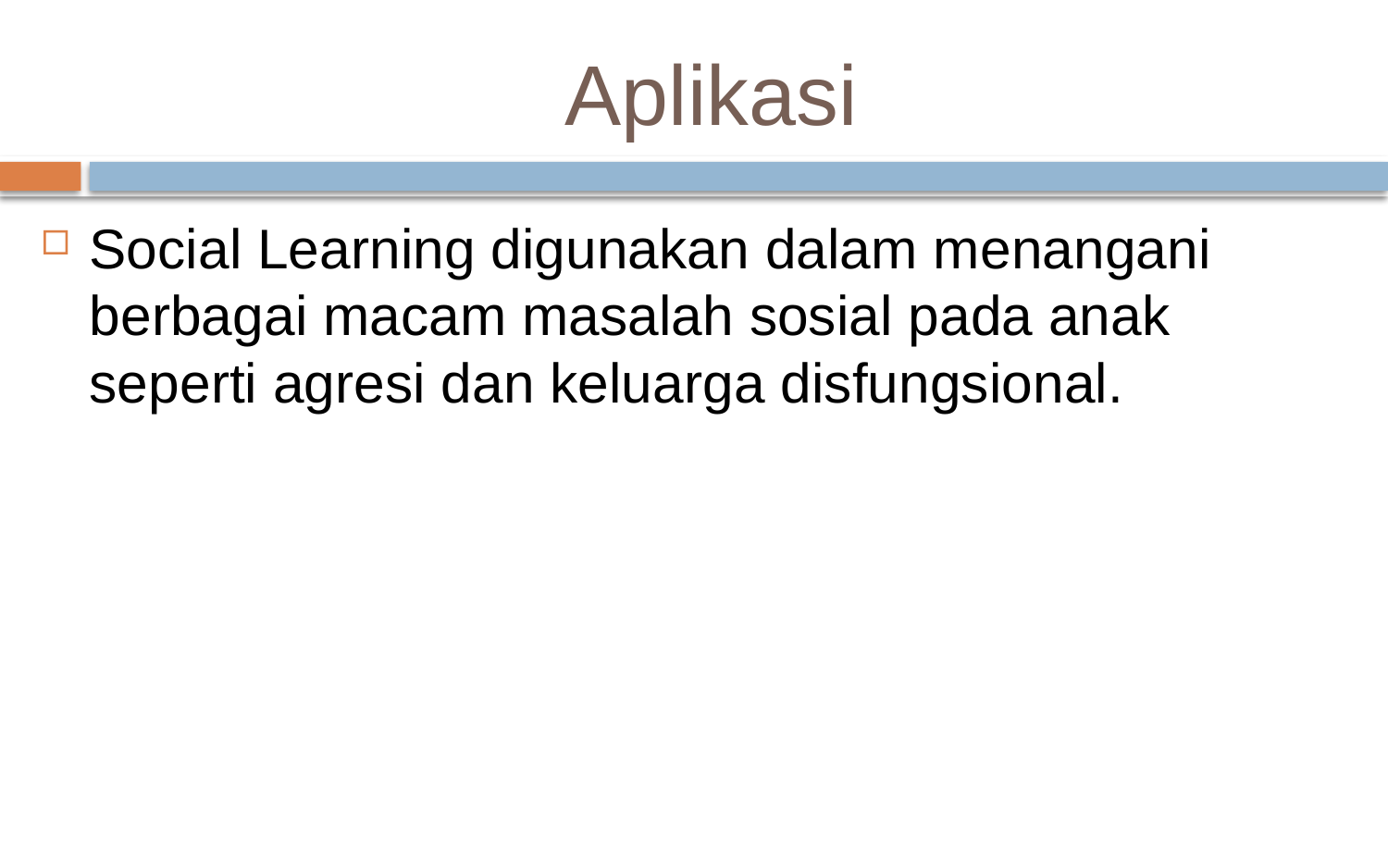

# Aplikasi
Social Learning digunakan dalam menangani berbagai macam masalah sosial pada anak seperti agresi dan keluarga disfungsional.